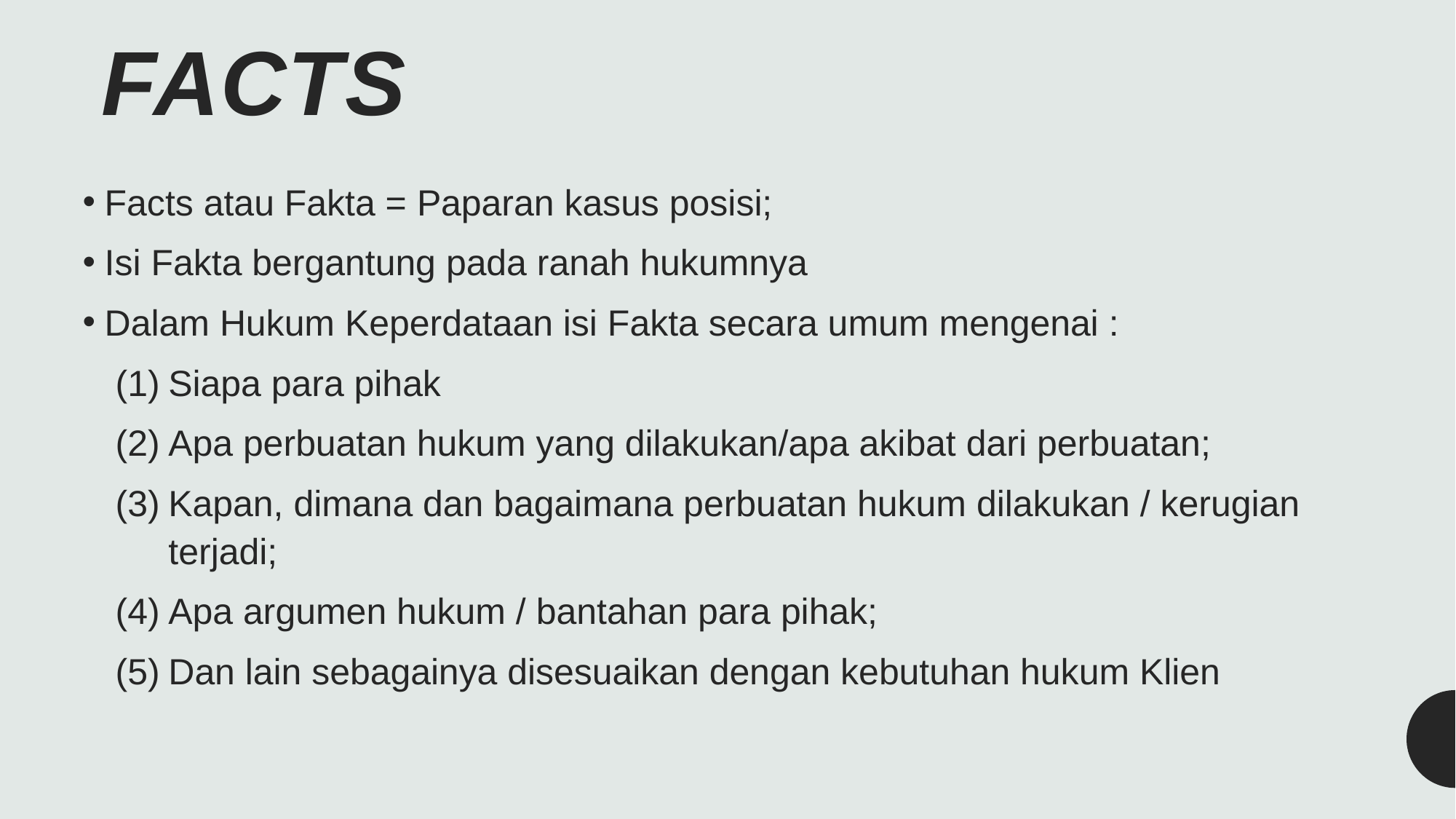

# FACTS
Facts atau Fakta = Paparan kasus posisi;
Isi Fakta bergantung pada ranah hukumnya
Dalam Hukum Keperdataan isi Fakta secara umum mengenai :
Siapa para pihak
Apa perbuatan hukum yang dilakukan/apa akibat dari perbuatan;
Kapan, dimana dan bagaimana perbuatan hukum dilakukan / kerugian terjadi;
Apa argumen hukum / bantahan para pihak;
Dan lain sebagainya disesuaikan dengan kebutuhan hukum Klien